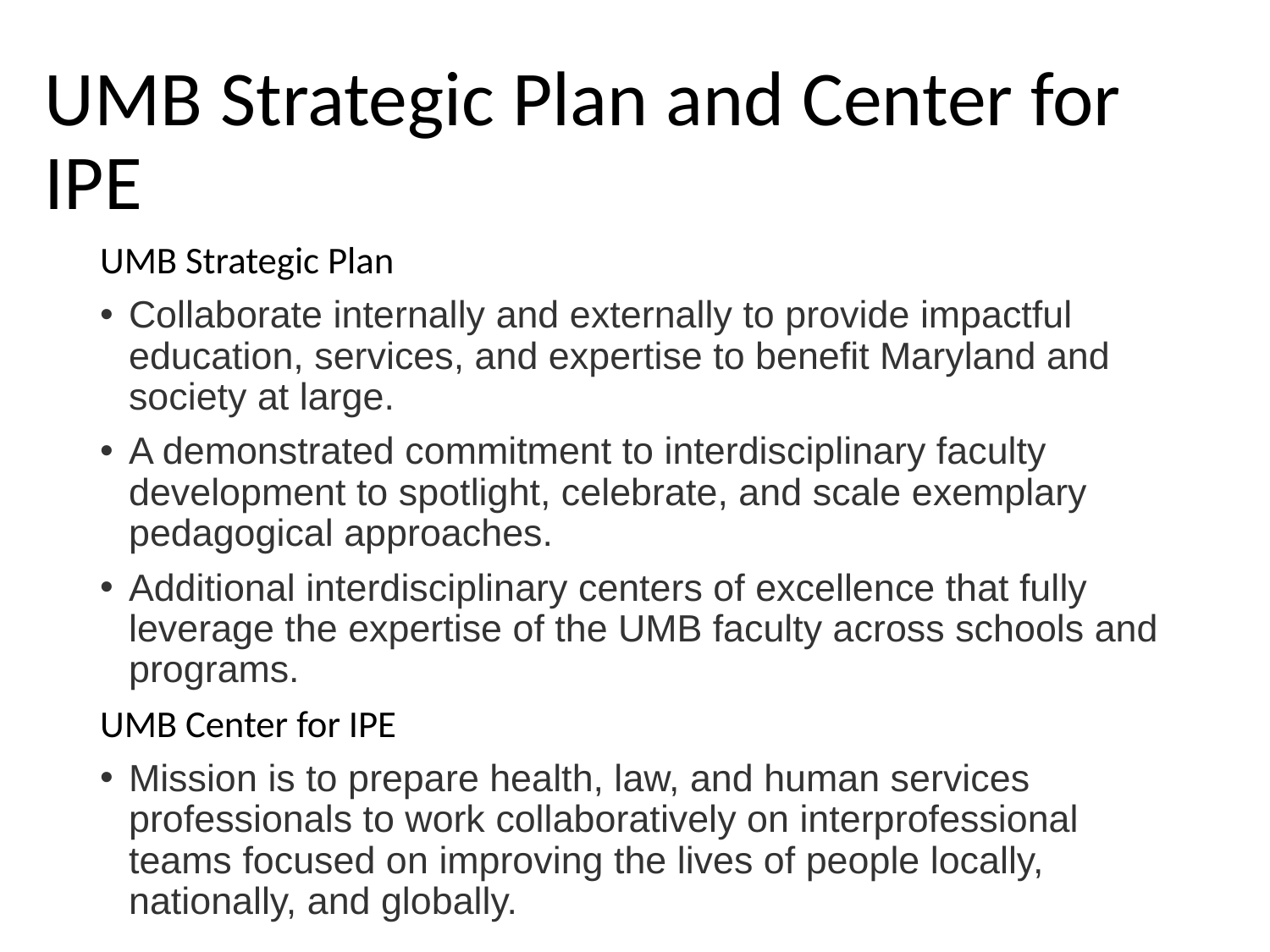

# UMB Strategic Plan and Center for IPE
UMB Strategic Plan
Collaborate internally and externally to provide impactful education, services, and expertise to benefit Maryland and society at large.
A demonstrated commitment to interdisciplinary faculty development to spotlight, celebrate, and scale exemplary pedagogical approaches.
Additional interdisciplinary centers of excellence that fully leverage the expertise of the UMB faculty across schools and programs.
UMB Center for IPE
Mission is to prepare health, law, and human services professionals to work collaboratively on interprofessional teams focused on improving the lives of people locally, nationally, and globally.